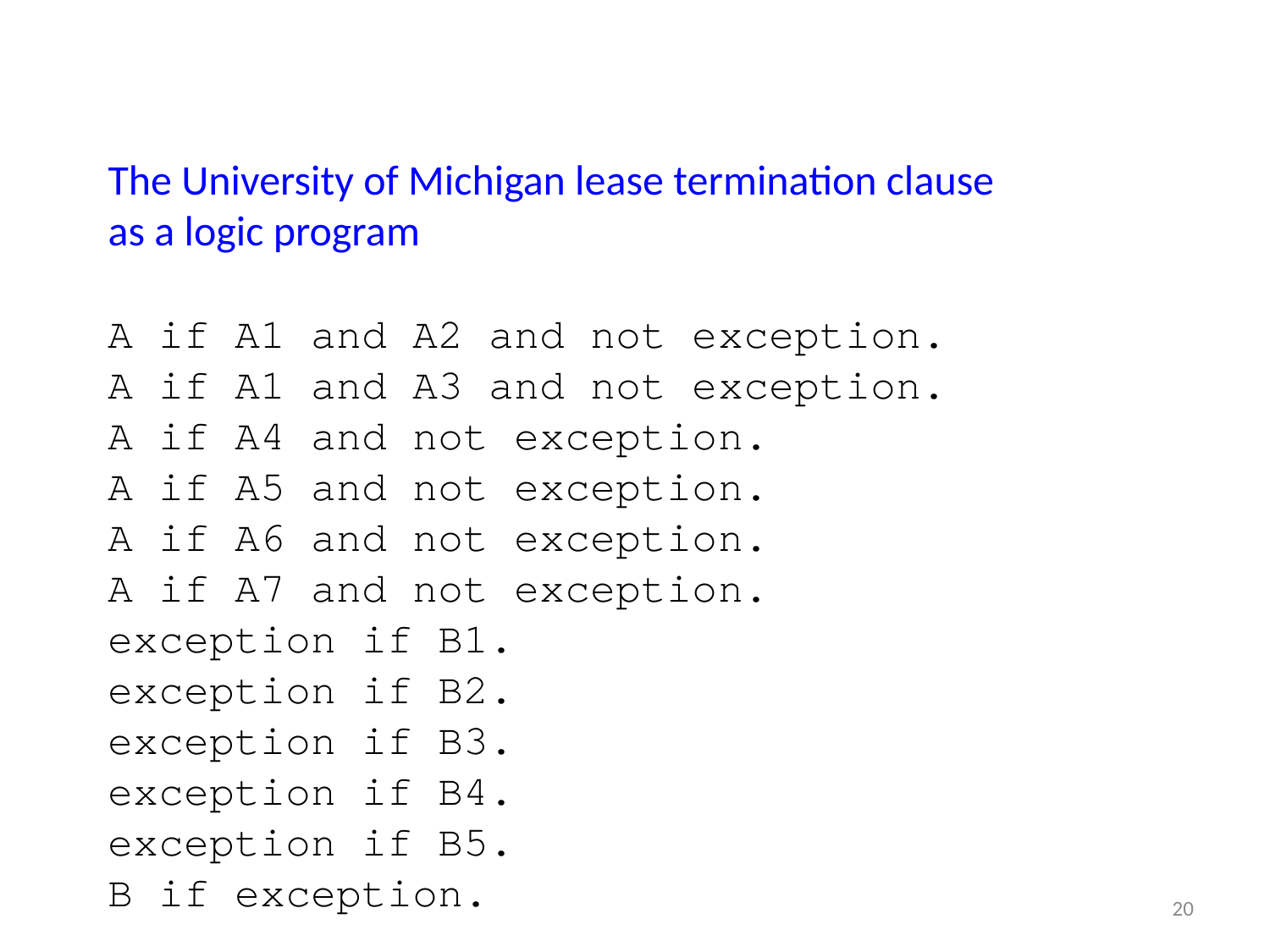

The University of Michigan lease termination clause
as a logic program

A if A1 and A2 and not exception.
A if A1 and A3 and not exception.
A if A4 and not exception.
A if A5 and not exception.
A if A6 and not exception.
A if A7 and not exception.
exception if B1.
exception if B2.
exception if B3.
exception if B4.
exception if B5.
B if exception.
20